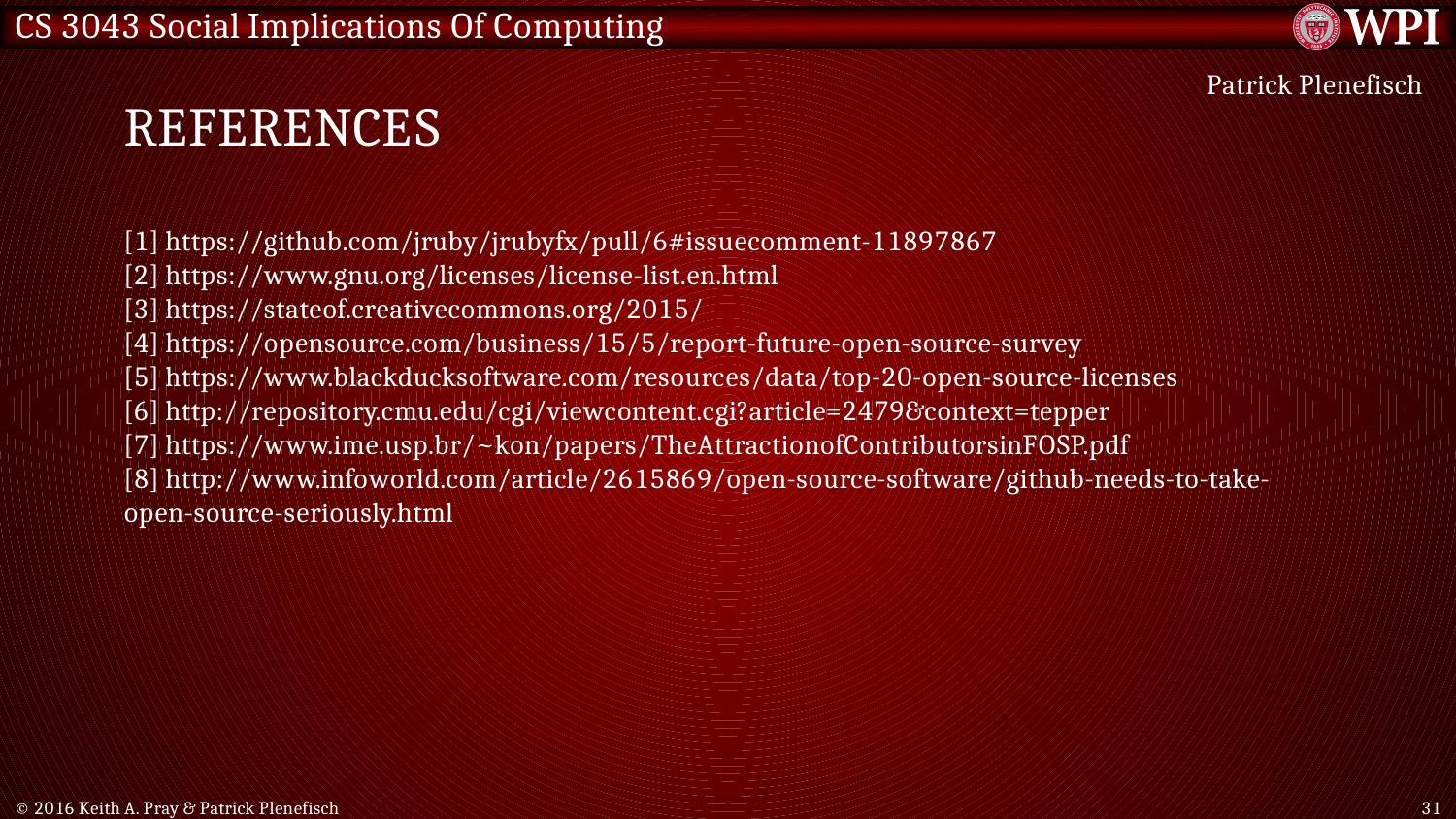

References
Patrick Plenefisch
[1] https://github.com/jruby/jrubyfx/pull/6#issuecomment-11897867
[2] https://www.gnu.org/licenses/license-list.en.html
[3] https://stateof.creativecommons.org/2015/
[4] https://opensource.com/business/15/5/report-future-open-source-survey
[5] https://www.blackducksoftware.com/resources/data/top-20-open-source-licenses
[6] http://repository.cmu.edu/cgi/viewcontent.cgi?article=2479&context=tepper
[7] https://www.ime.usp.br/~kon/papers/TheAttractionofContributorsinFOSP.pdf
[8] http://www.infoworld.com/article/2615869/open-source-software/github-needs-to-take-open-source-seriously.html
© 2016 Keith A. Pray & Patrick Plenefisch
31